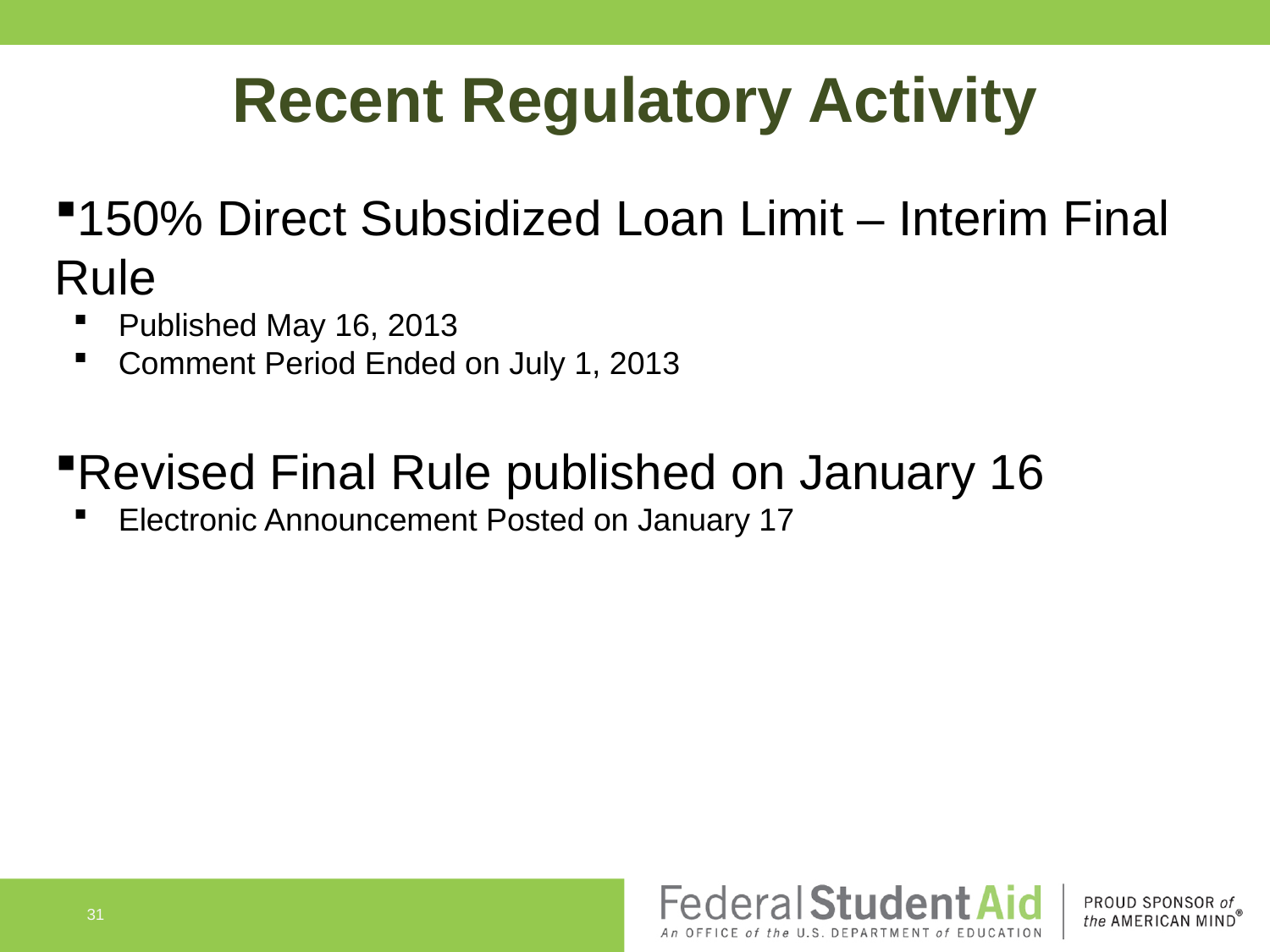

Recent Regulatory Activity
150% Direct Subsidized Loan Limit – Interim Final Rule
Published May 16, 2013
Comment Period Ended on July 1, 2013

Revised Final Rule published on January 16
Electronic Announcement Posted on January 17

31